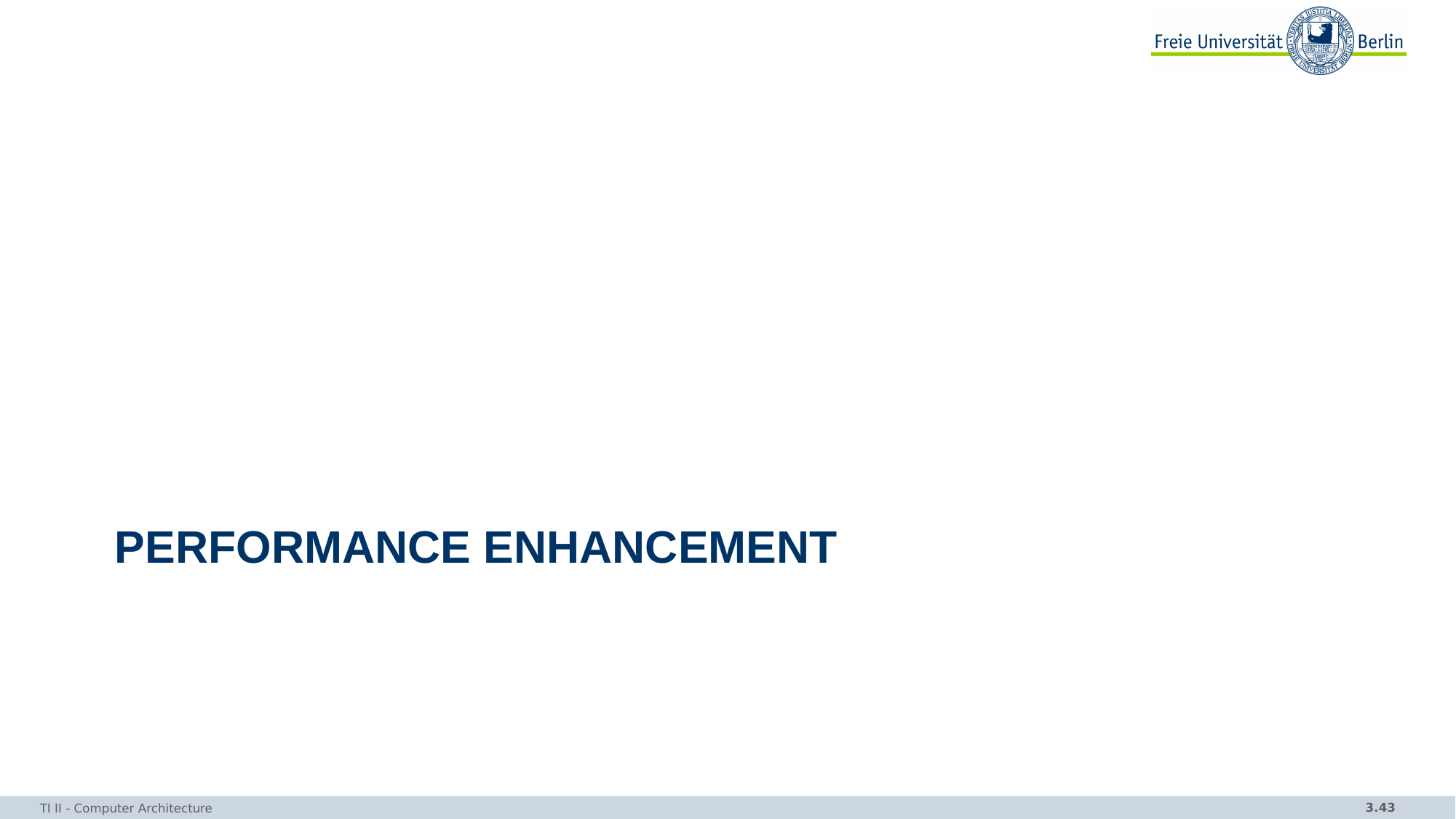

# Performance enhancement
TI II - Computer Architecture